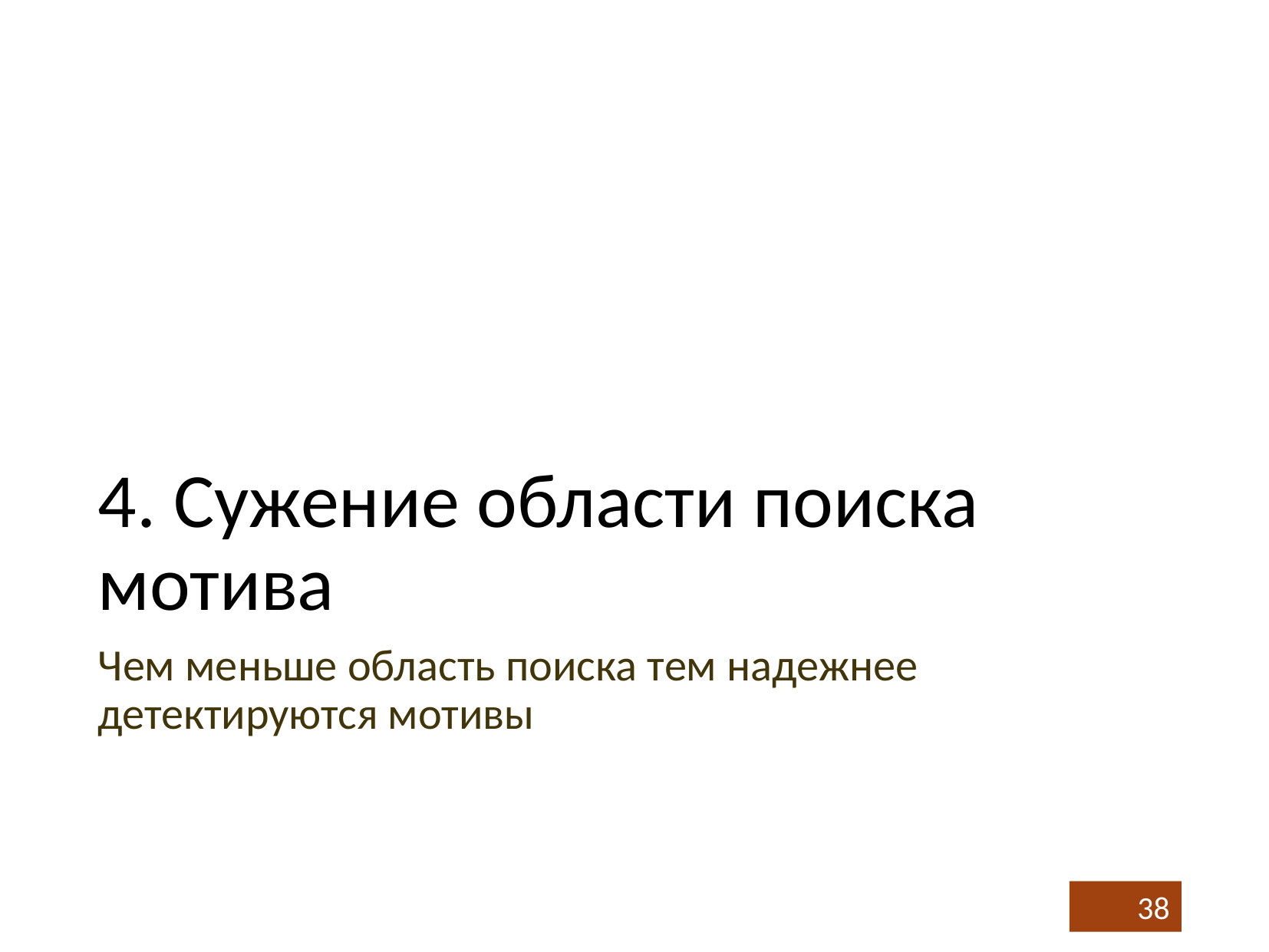

# 4. Сужение области поиска мотива
Чем меньше область поиска тем надежнее детектируются мотивы
38